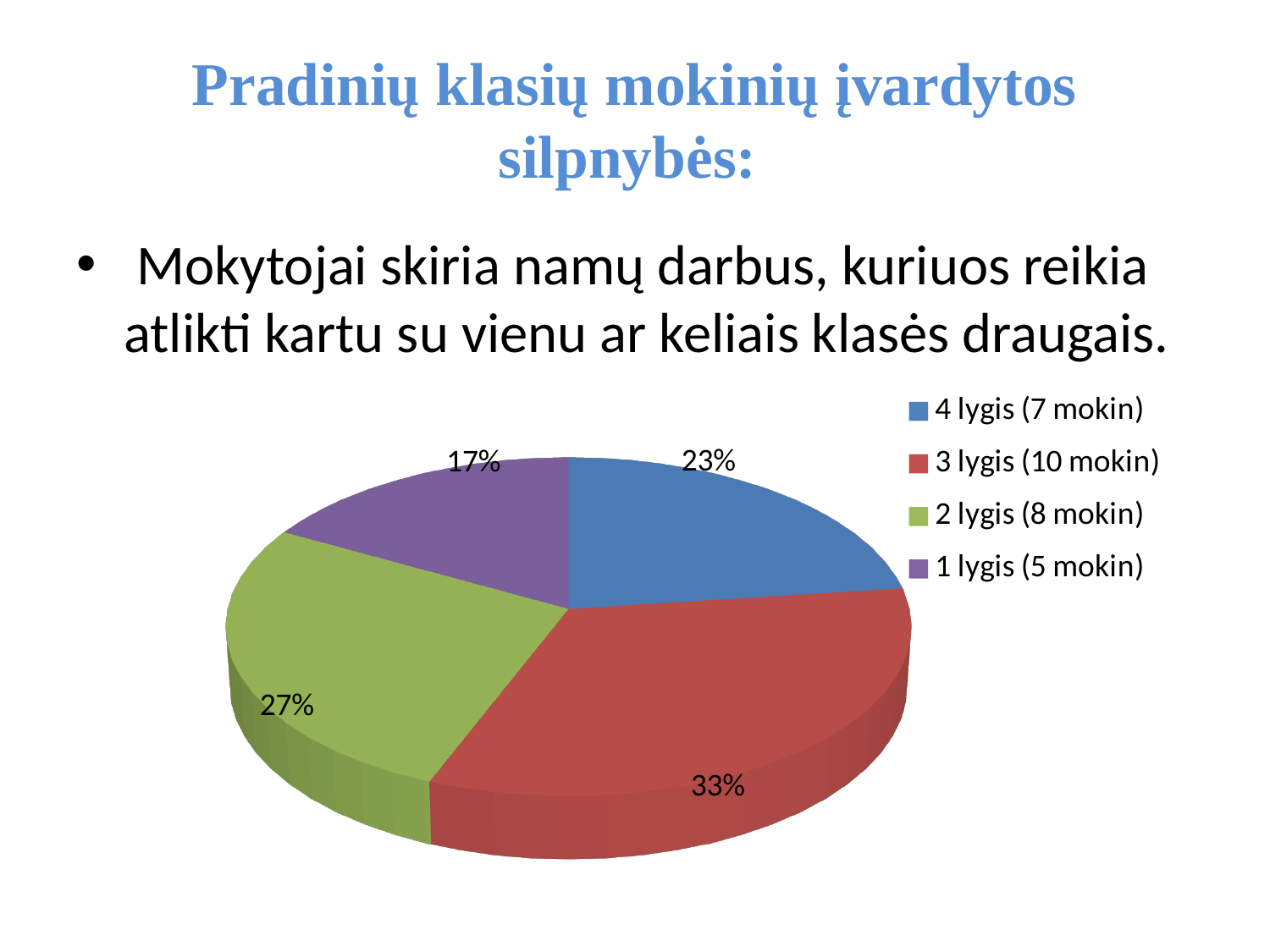

# Pradinių klasių mokinių įvardytos silpnybės:
 Mokytojai skiria namų darbus, kuriuos reikia atlikti kartu su vienu ar keliais klasės draugais.

[unsupported chart]